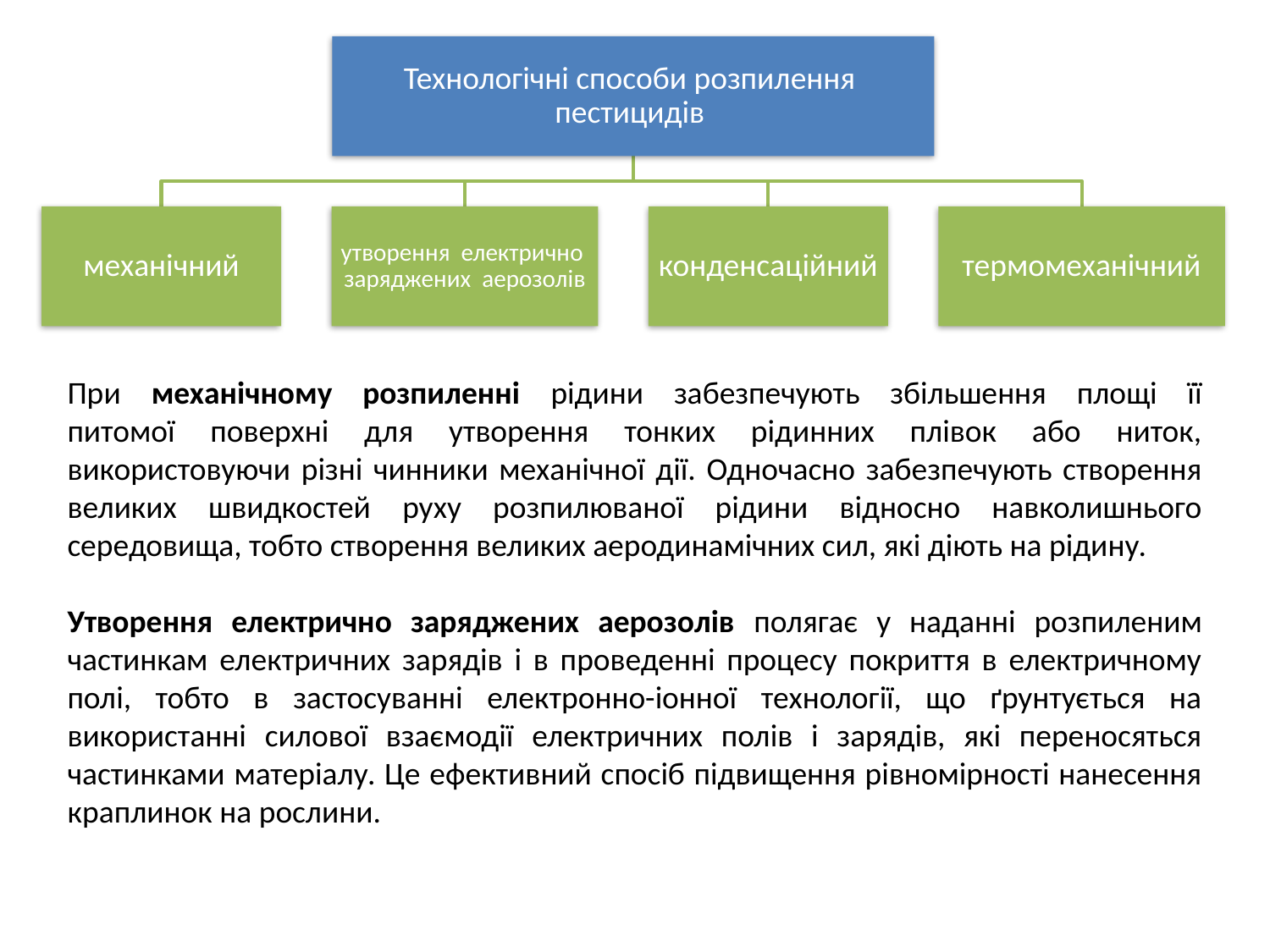

Технологічні способи розпилення  пестицидів
механічний
утворення  електрично  заряджених  аерозолів
конденсаційний
термомеханічний
При  механічному  розпиленні  рідини  забезпечують  збільшення  площі  її питомої поверхні для утворення тонких рідинних плівок або ниток, використовуючи різні чинники механічної дії. Одночасно забезпечують створення великих швидкостей руху розпилюваної рідини відносно навколишнього середовища, тобто створення великих аеродинамічних сил, які діють на рідину.

Утворення електрично заряджених аерозолів полягає у наданні розпиленим частинкам електричних зарядів і в проведенні процесу покриття в електричному полі, тобто в застосуванні електронно-іонної технології, що ґрунтується на використанні силової взаємодії електричних полів і зарядів, які переносяться частинками матеріалу. Це ефективний спосіб підвищення рівномірності нанесення краплинок на рослини.